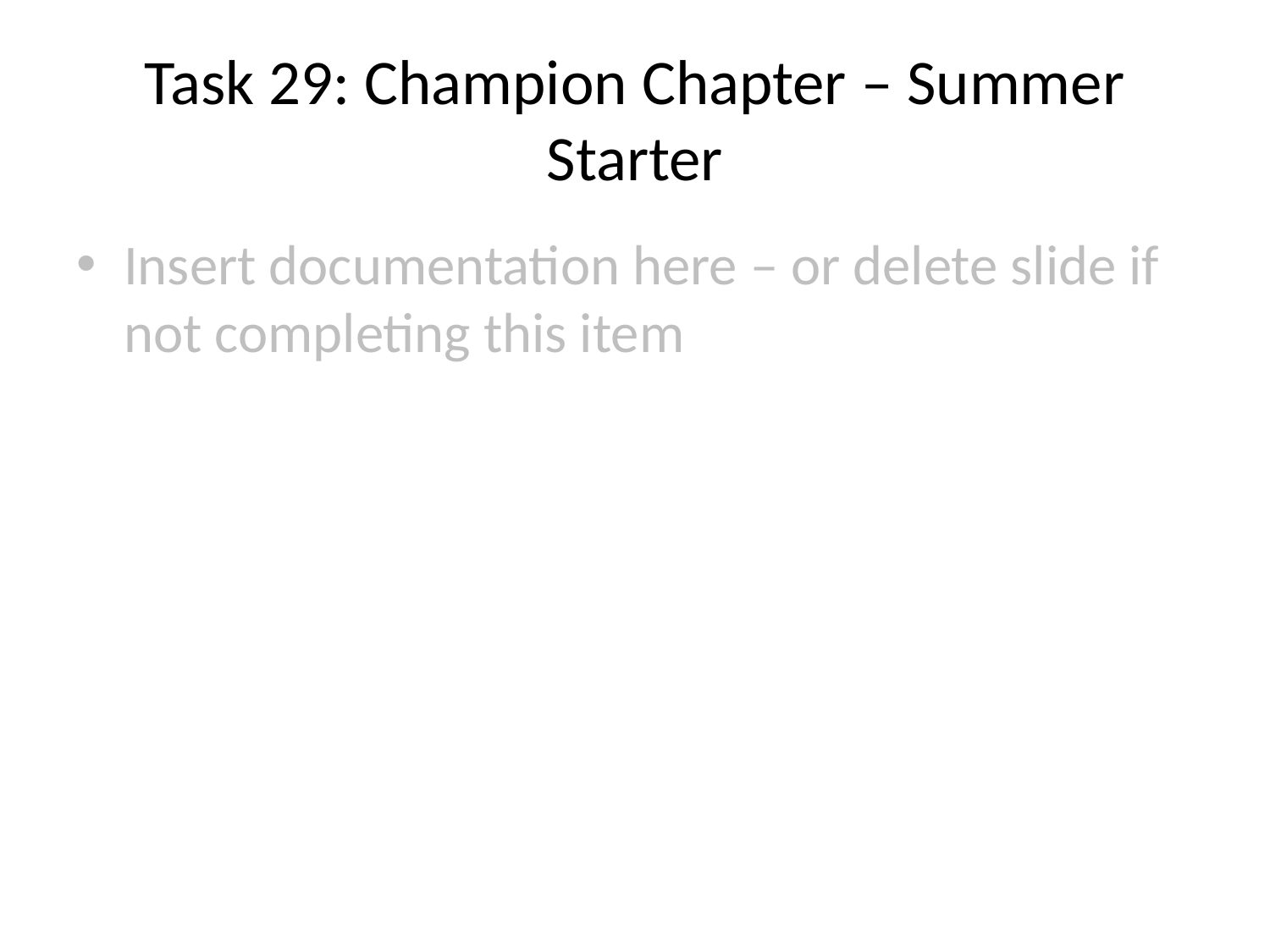

# Task 29: Champion Chapter – Summer Starter
Insert documentation here – or delete slide if not completing this item